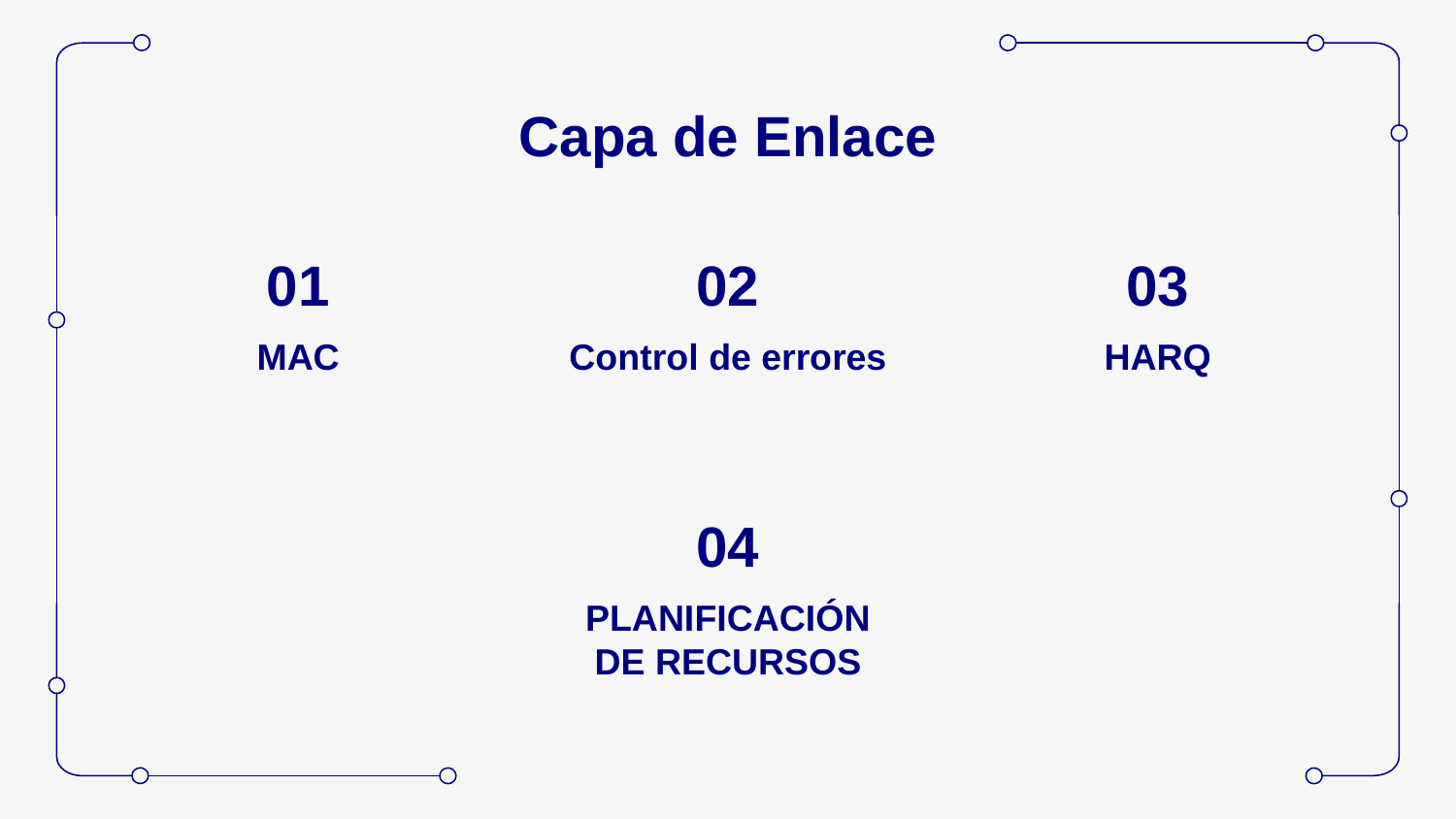

# Capa de Enlace
01
02
03
MAC
Control de errores
HARQ
04
PLANIFICACIÓN DE RECURSOS